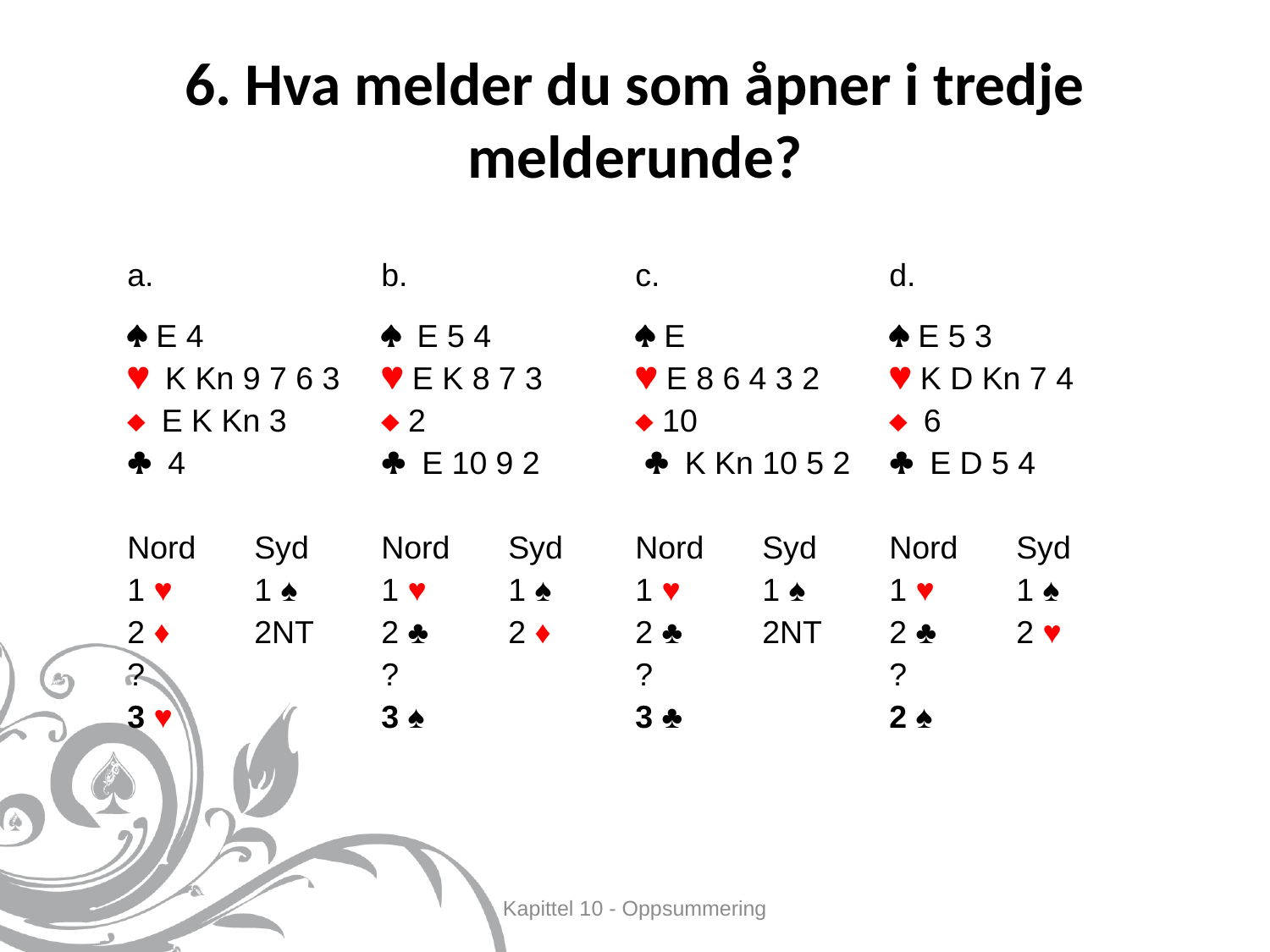

# 6. Hva melder du som åpner i tredje melderunde?
a.		b.		c.		d.
♠ E 4		♠ E 5 4		♠ E		♠ E 5 3
♥ K Kn 9 7 6 3	♥ E K 8 7 3	♥ E 8 6 4 3 2	♥ K D Kn 7 4
♦ E K Kn 3	♦ 2		♦ 10		♦ 6
♣ 4		♣ E 10 9 2	 ♣ K Kn 10 5 2 	♣ E D 5 4

Nord	Syd	Nord	Syd	Nord	Syd	Nord	Syd
1 ♥ 	1 ♠ 	1 ♥ 	1 ♠ 	1 ♥ 	1 ♠ 	1 ♥ 	1 ♠
2 ♦ 	2NT	2 ♣ 	2 ♦ 	2 ♣ 	2NT	2 ♣ 	2 ♥
?		?		?		?
3 ♥ 		3 ♠ 		3 ♣ 		2 ♠
Kapittel 10 - Oppsummering